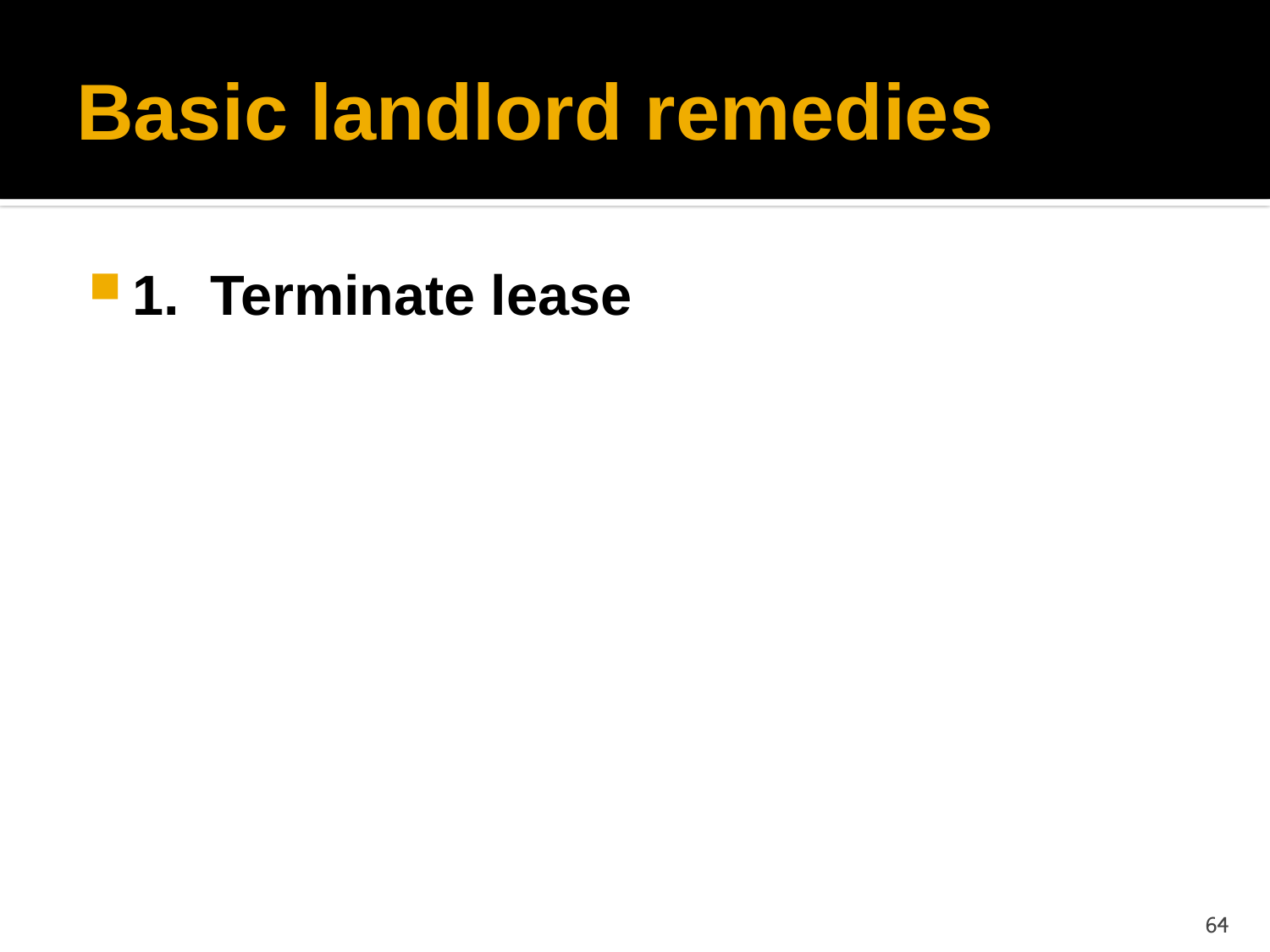

# Basic landlord remedies
1.  Terminate lease
64